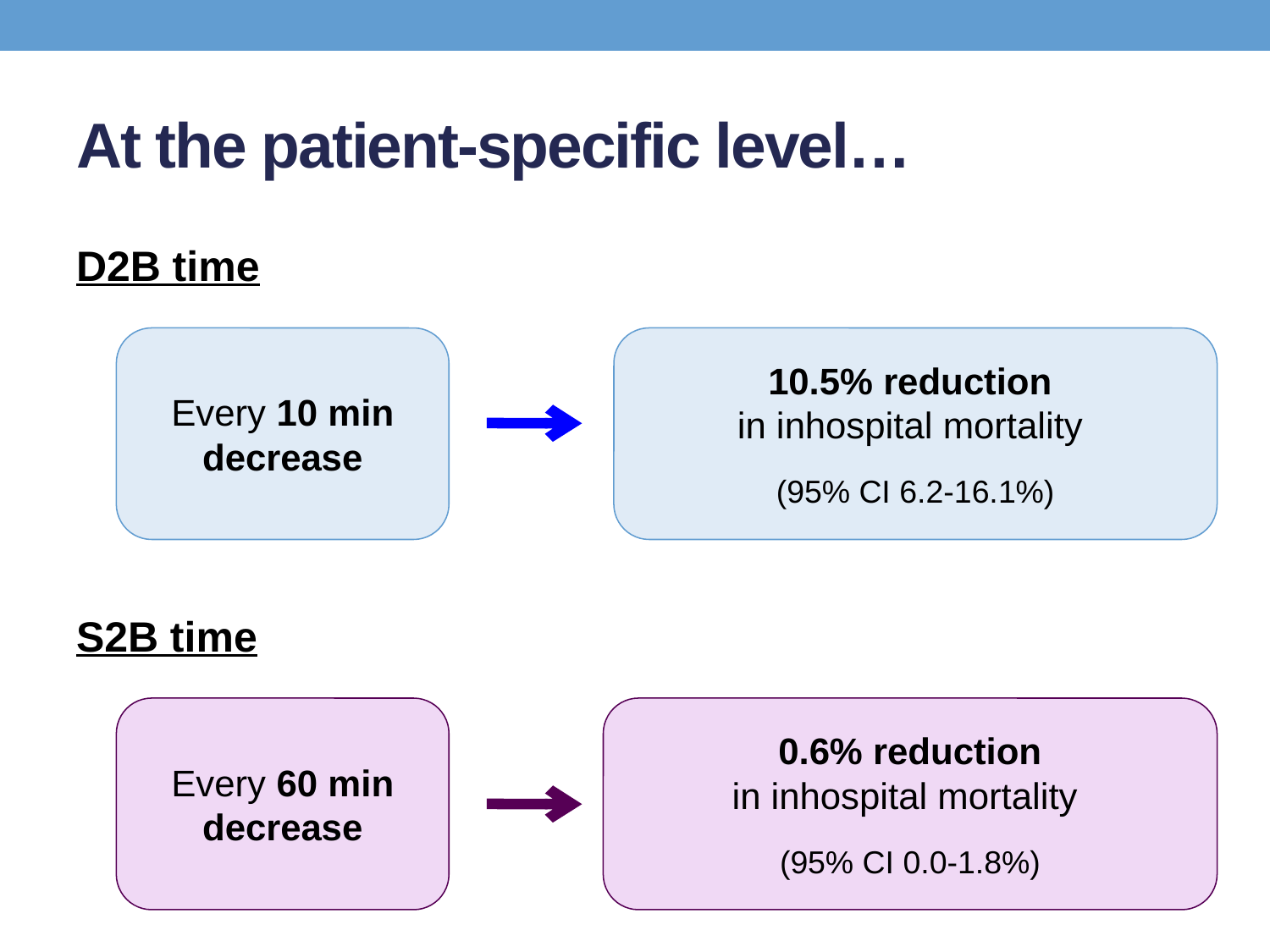

# At the patient-specific level…
D2B time

Every 10 min decrease

10.5% reduction
in inhospital mortality

(95% CI 6.2-16.1%)

S2B time

Every 60 min decrease

0.6% reduction
in inhospital mortality

(95% CI 0.0-1.8%)